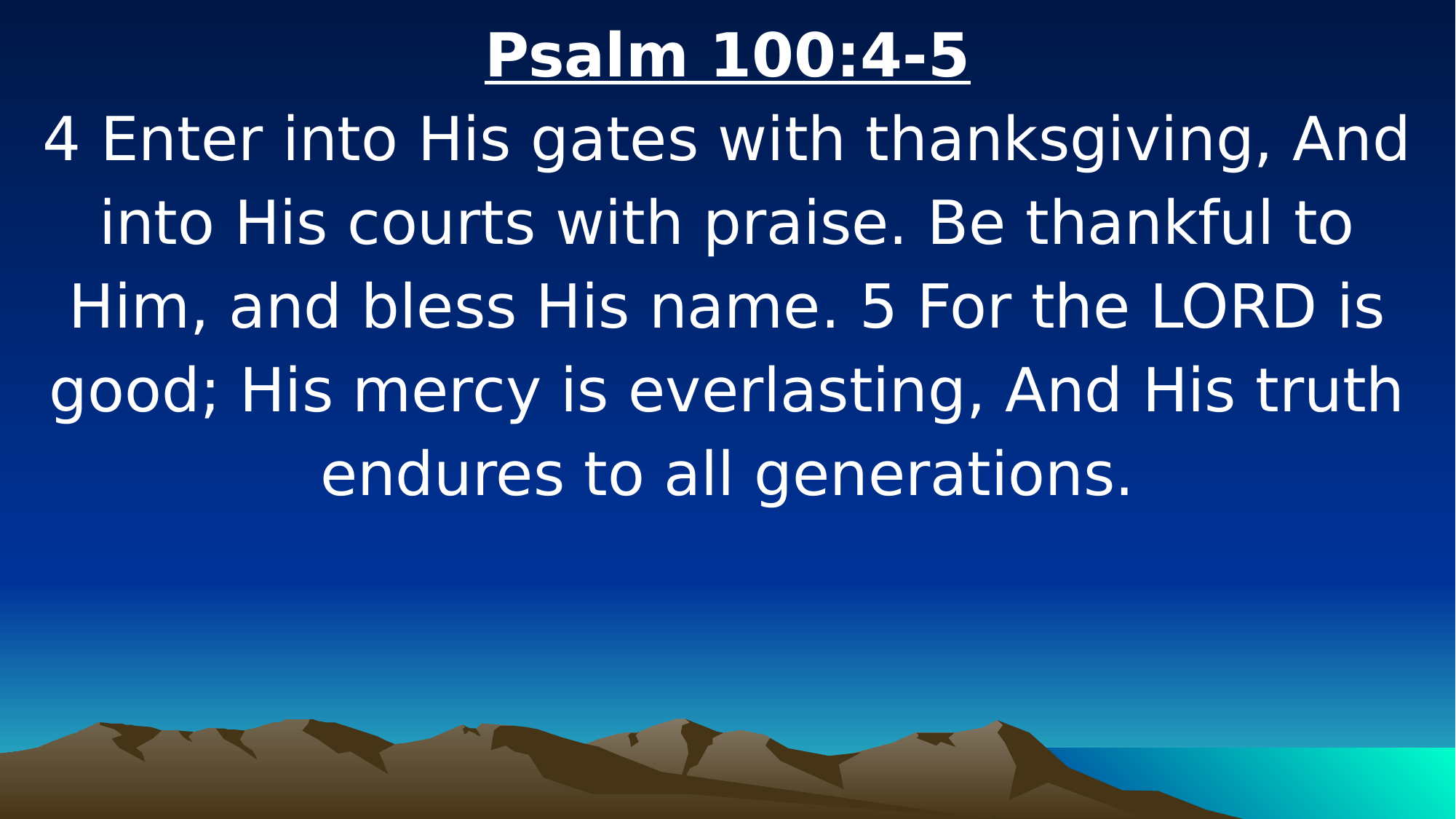

Psalm 100:4-5
4 Enter into His gates with thanksgiving, And into His courts with praise. Be thankful to Him, and bless His name. 5 For the LORD is good; His mercy is everlasting, And His truth endures to all generations.